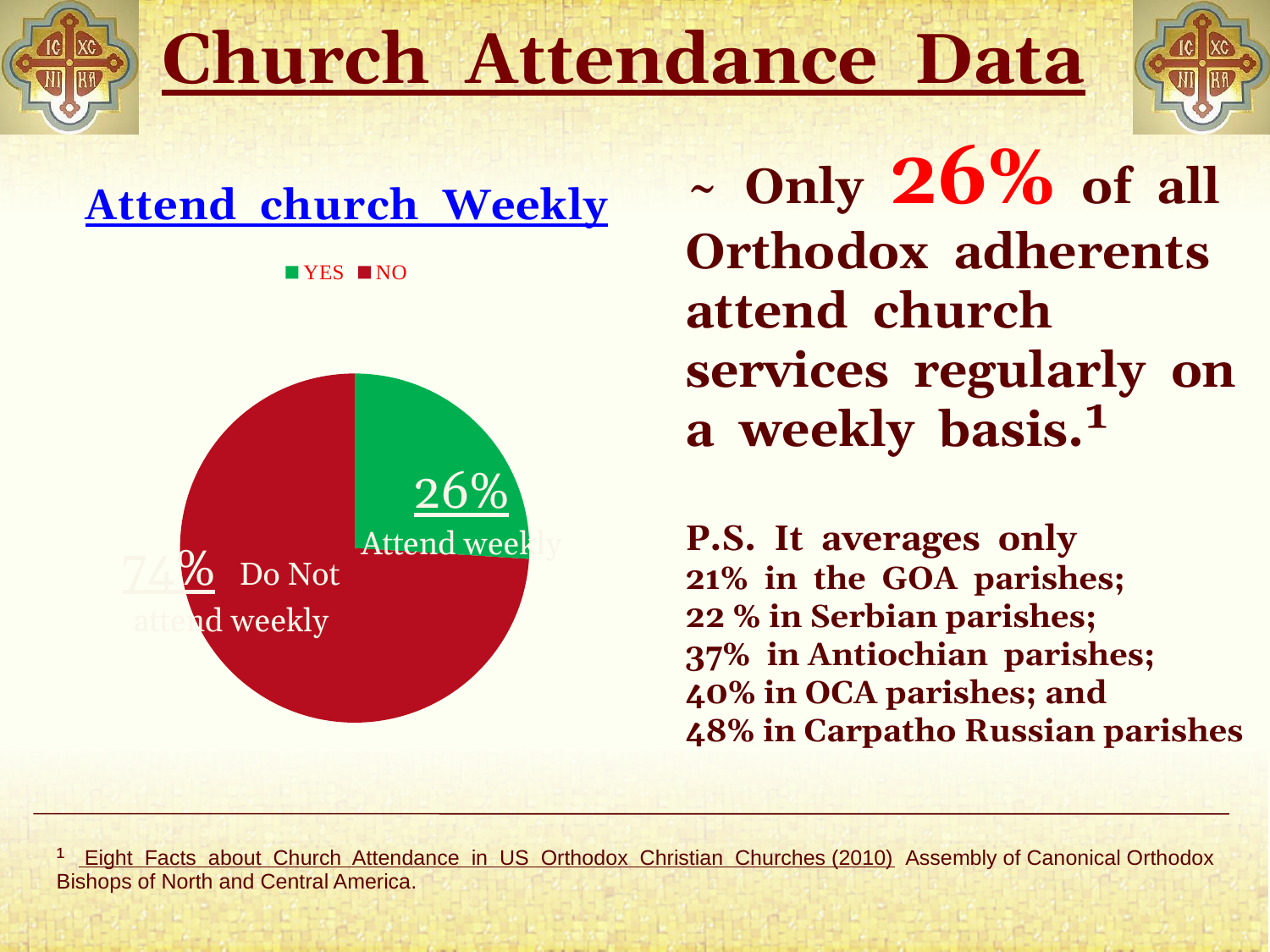

Church  Attendance  Data
~  Only  26%  of  all Orthodox  adherents  attend  church  services  regularly  on  a  weekly  basis.¹

P.S.  It  averages  only
21%  in  the  GOA  parishes;
22 % in Serbian parishes;
37%  in Antiochian  parishes;
40% in OCA parishes; and
48% in Carpatho Russian parishes

### Chart: Attend  church  Weekly

| Category | Weekly Church  Attendance |
|---|---|
| YES | 0.26 |
| NO | 0.74 |
¹   Eight  Facts  about  Church  Attendance  in  US  Orthodox  Christian  Churches (2010)  Assembly of Canonical Orthodox Bishops of North and Central America.